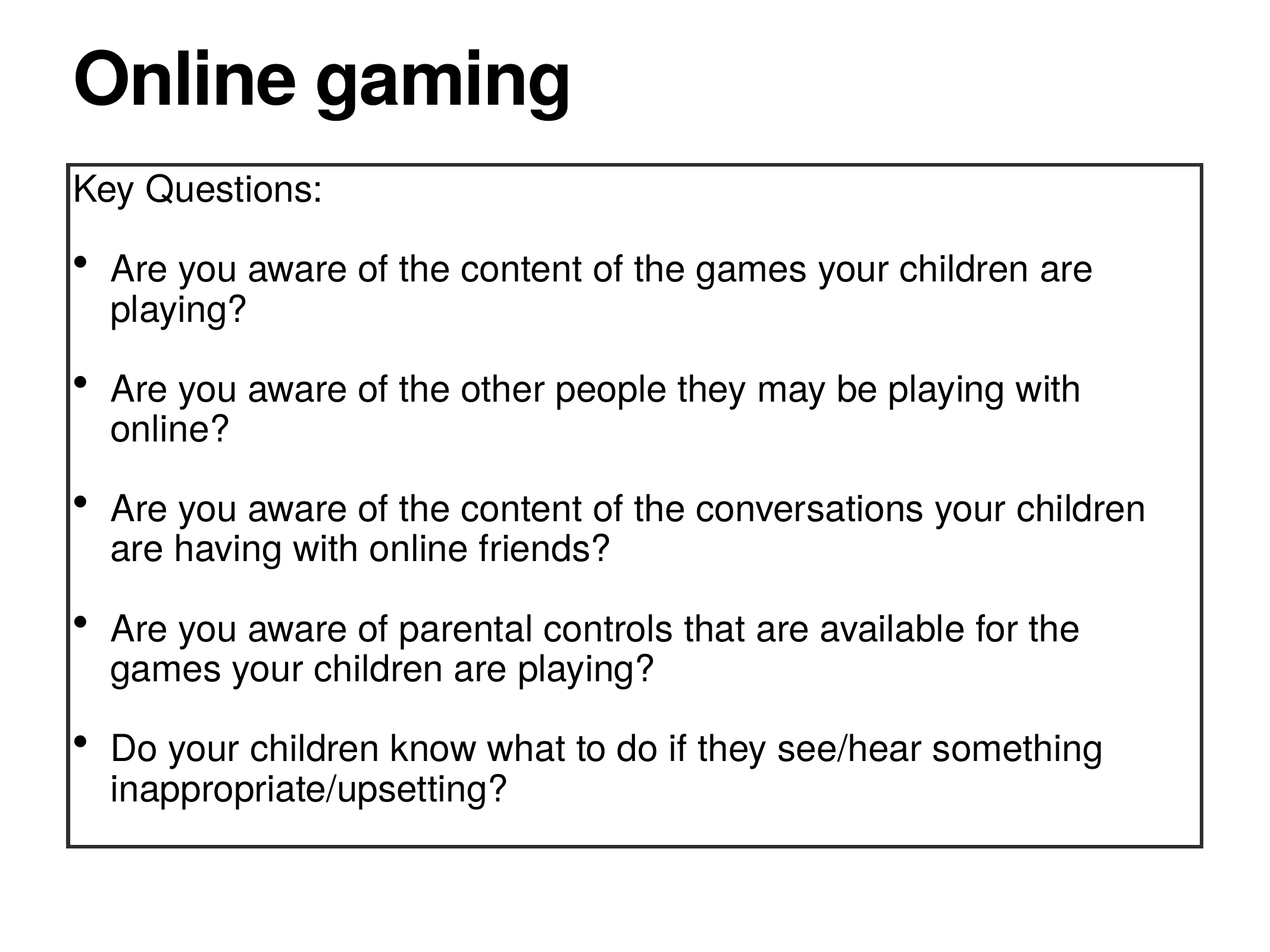

# Online gaming
Key Questions:
Are you aware of the content of the games your children are playing?
Are you aware of the other people they may be playing with online?
Are you aware of the content of the conversations your children are having with online friends?
Are you aware of parental controls that are available for the games your children are playing?
Do your children know what to do if they see/hear something inappropriate/upsetting?